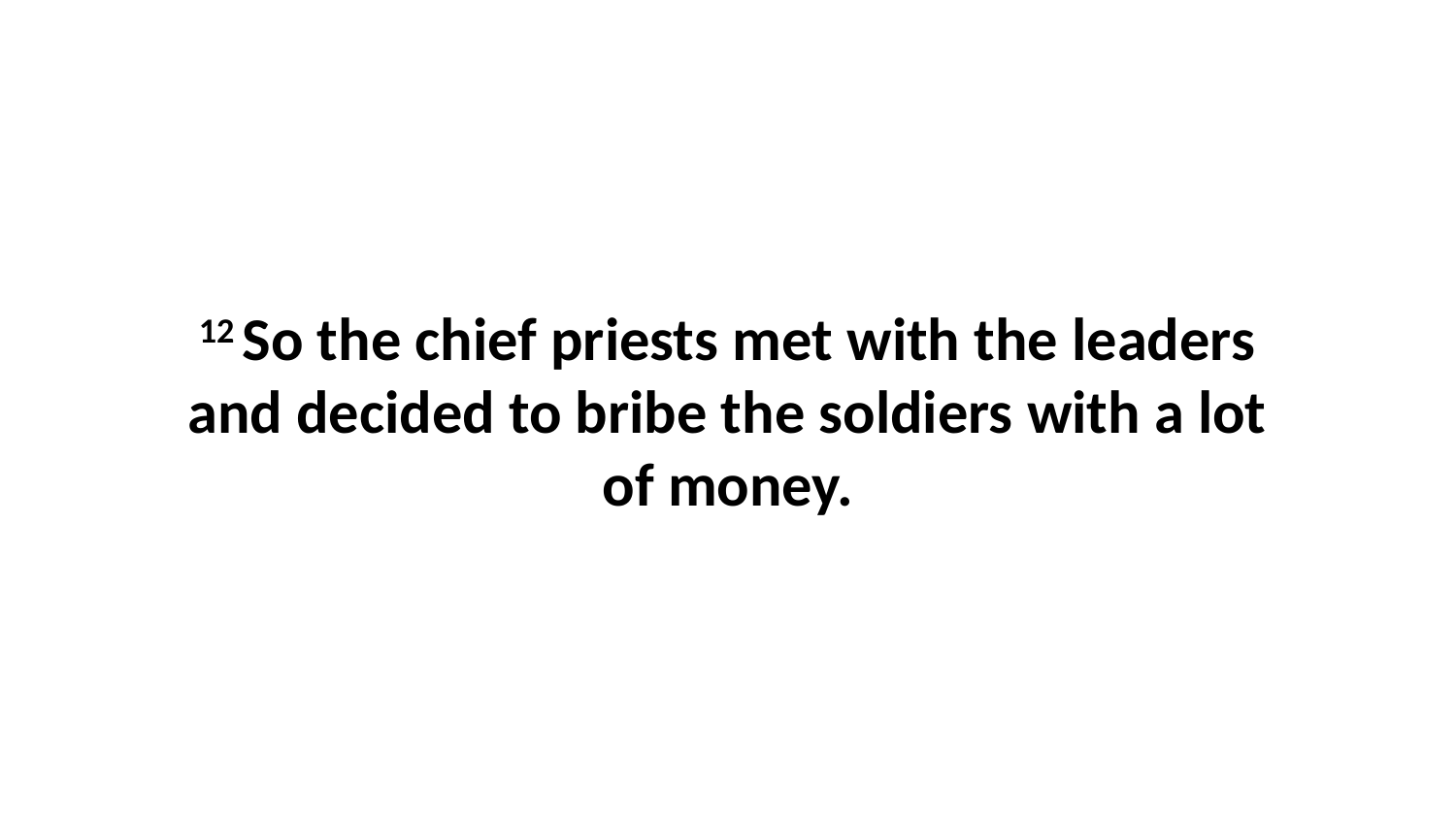

12 So the chief priests met with the leaders and decided to bribe the soldiers with a lot of money.